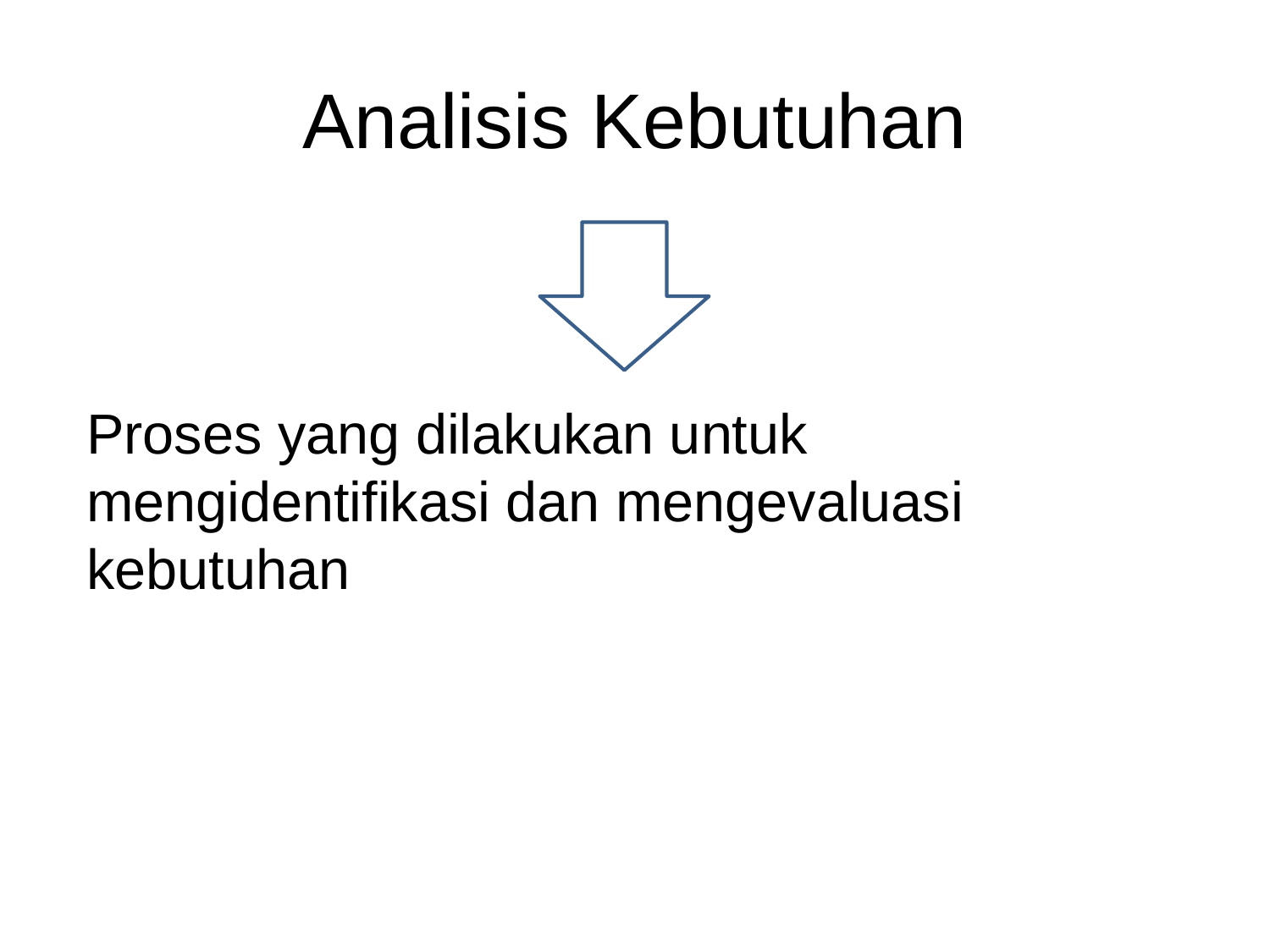

# Analisis Kebutuhan

Proses yang dilakukan untuk mengidentifikasi dan mengevaluasi kebutuhan